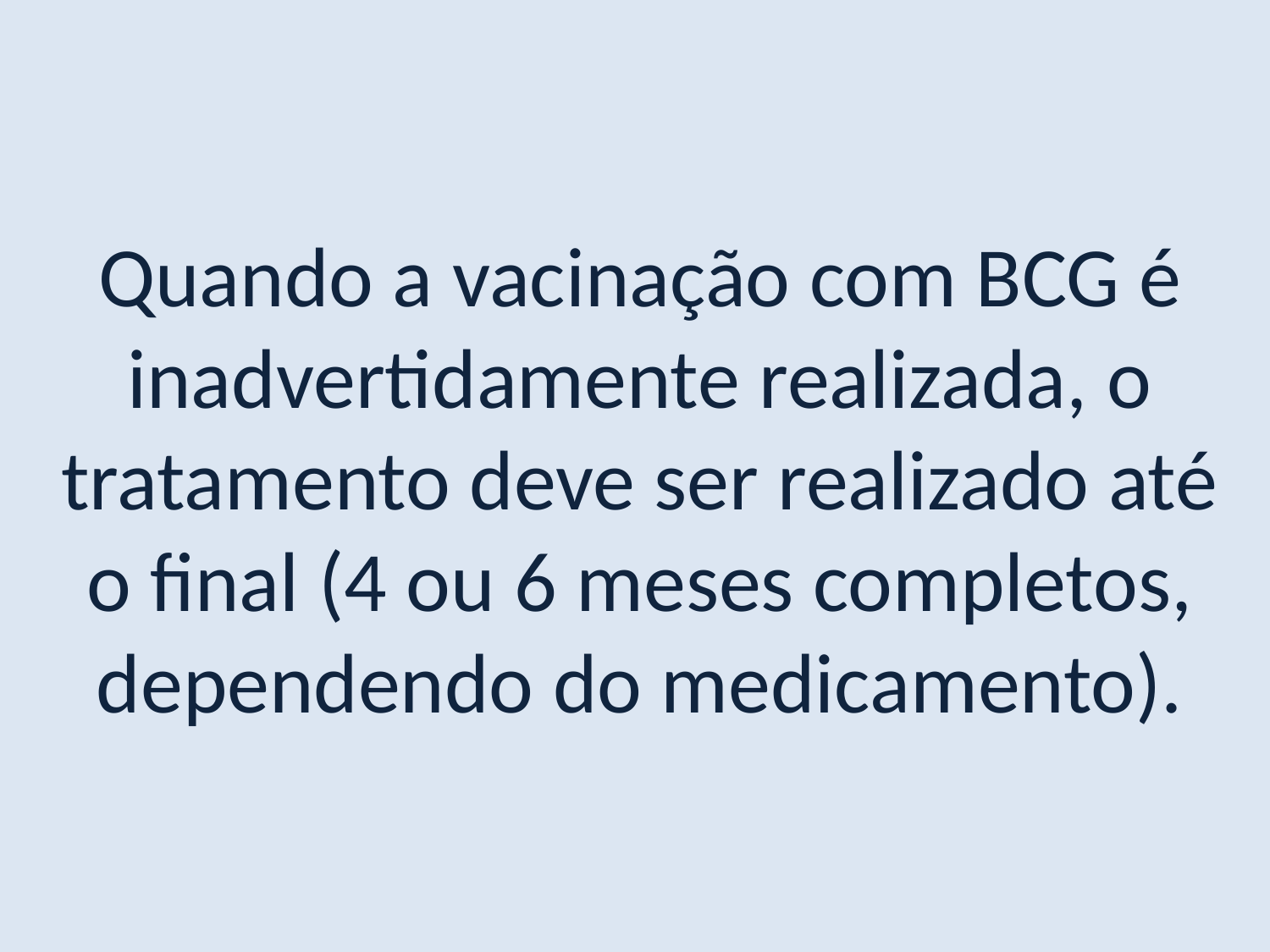

Quando a vacinação com BCG é inadvertidamente realizada, o tratamento deve ser realizado até o final (4 ou 6 meses completos, dependendo do medicamento).